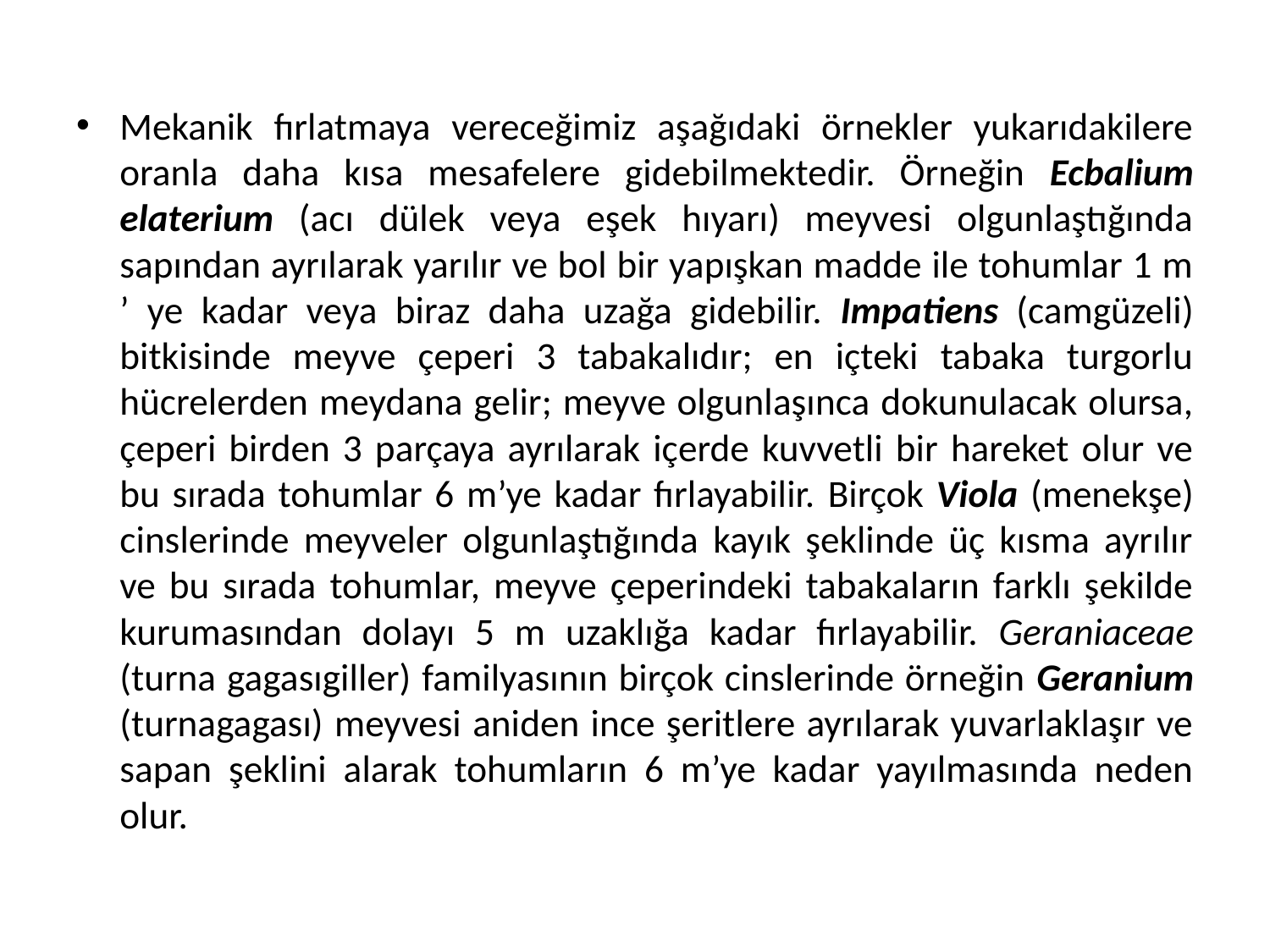

Mekanik fırlatmaya vereceğimiz aşağıdaki örnekler yukarıdakilere oranla daha kısa mesafelere gidebilmektedir. Örneğin Ecbalium elaterium (acı dülek veya eşek hıyarı) meyvesi olgunlaştığında sapından ayrılarak yarılır ve bol bir yapışkan madde ile tohumlar 1 m ’ ye kadar veya biraz daha uzağa gidebilir. Impatiens (camgüzeli) bitkisinde meyve çeperi 3 tabakalıdır; en içteki tabaka turgorlu hücrelerden meydana gelir; meyve olgunlaşınca dokunulacak olursa, çeperi birden 3 parçaya ayrılarak içerde kuvvetli bir hareket olur ve bu sırada tohumlar 6 m’ye kadar fırlayabilir. Birçok Viola (menekşe) cinslerinde meyveler olgunlaştığında kayık şeklinde üç kısma ayrılır ve bu sırada tohumlar, meyve çeperindeki tabakaların farklı şekilde kurumasından dolayı 5 m uzaklığa kadar fırlayabilir. Geraniaceae (turna gagasıgiller) familyasının birçok cinslerinde örneğin Geranium (turnagagası) meyvesi aniden ince şeritlere ayrılarak yuvarlaklaşır ve sapan şeklini alarak tohumların 6 m’ye kadar yayılmasında neden olur.